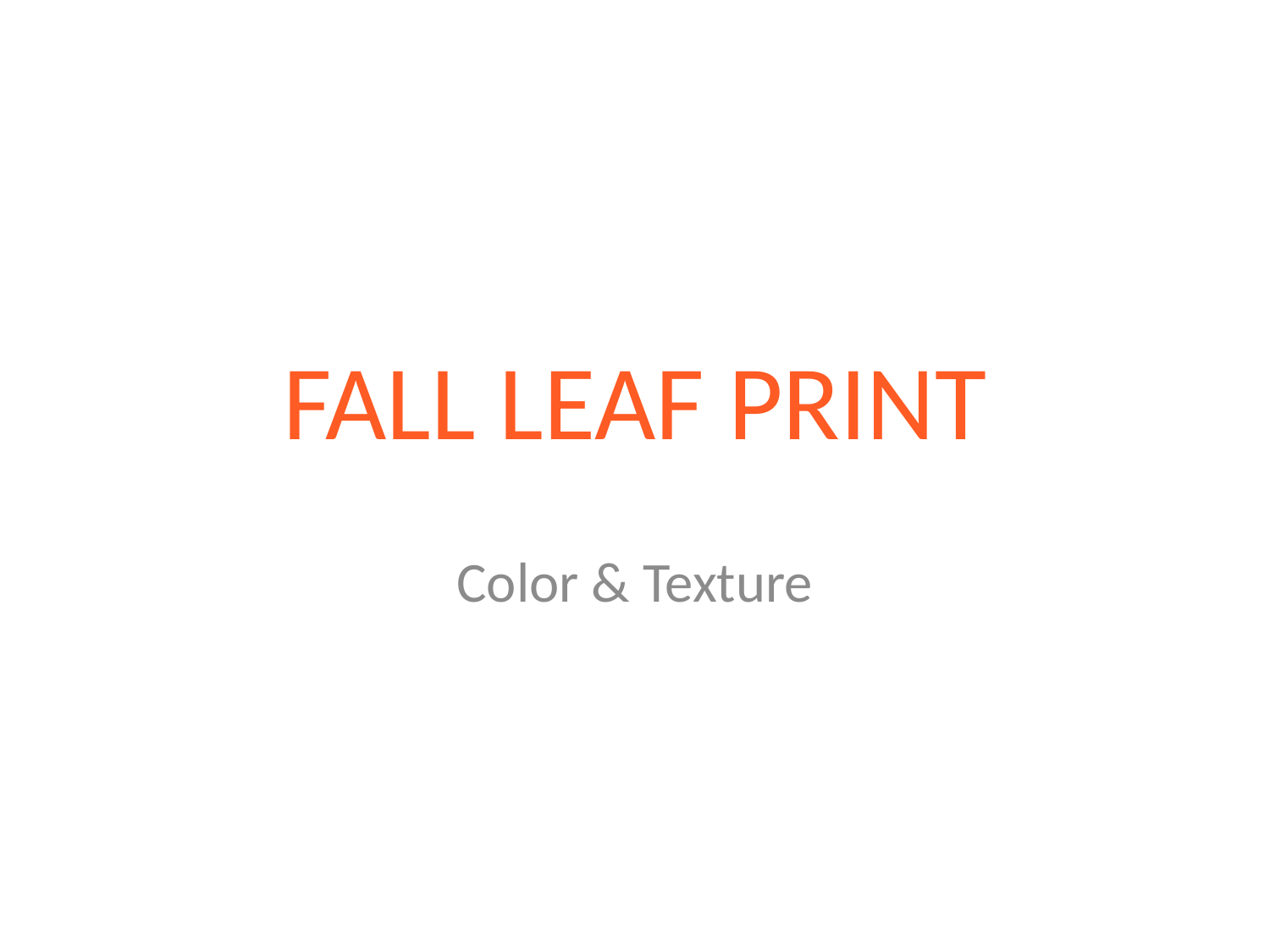

# FALL LEAF PRINT
Color & Texture